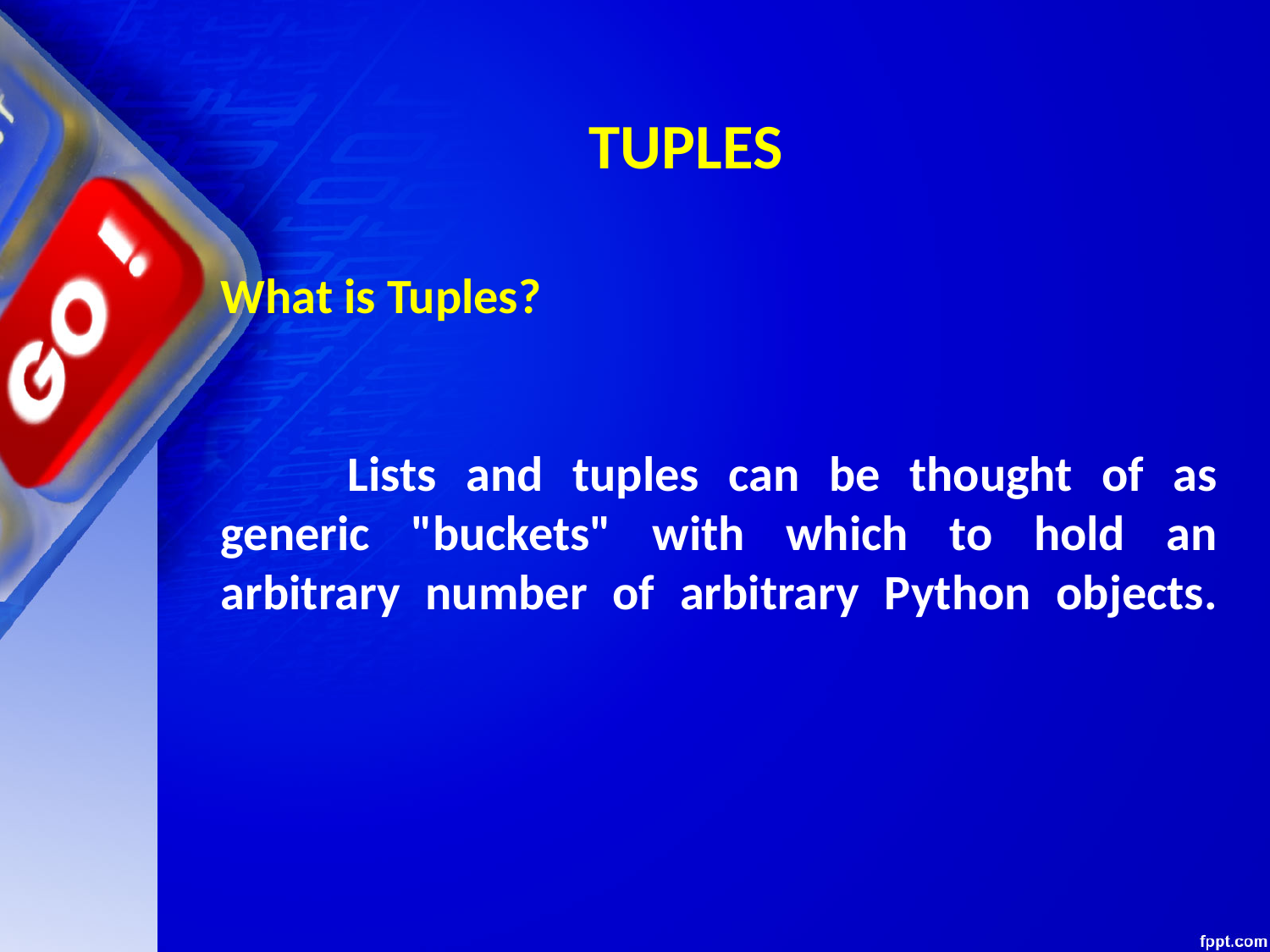

TUPLES
What is Tuples?

	Lists and tuples can be thought of as generic "buckets" with which to hold an arbitrary number of arbitrary Python objects.